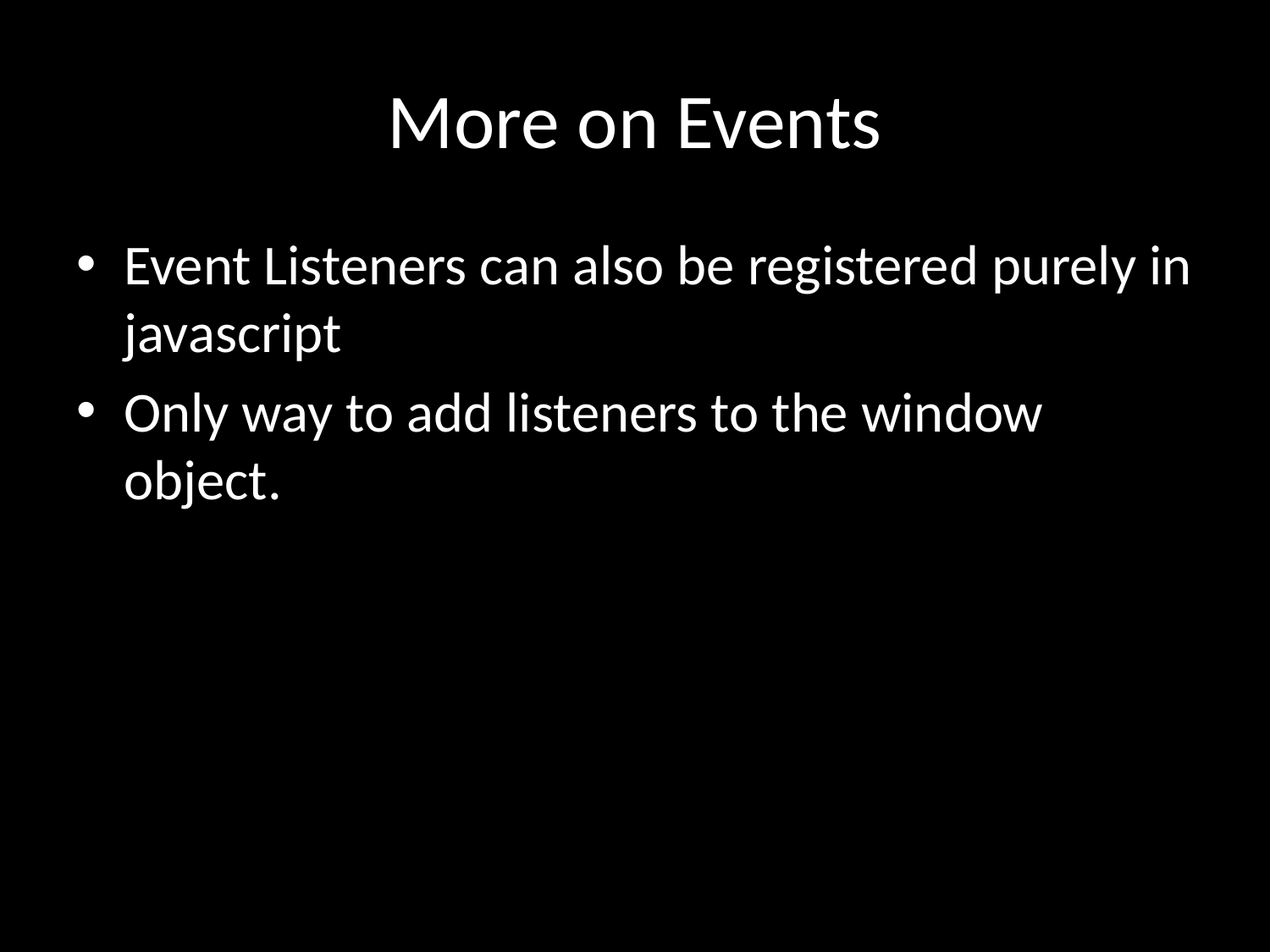

# More on Events
Event Listeners can also be registered purely in javascript
Only way to add listeners to the window object.